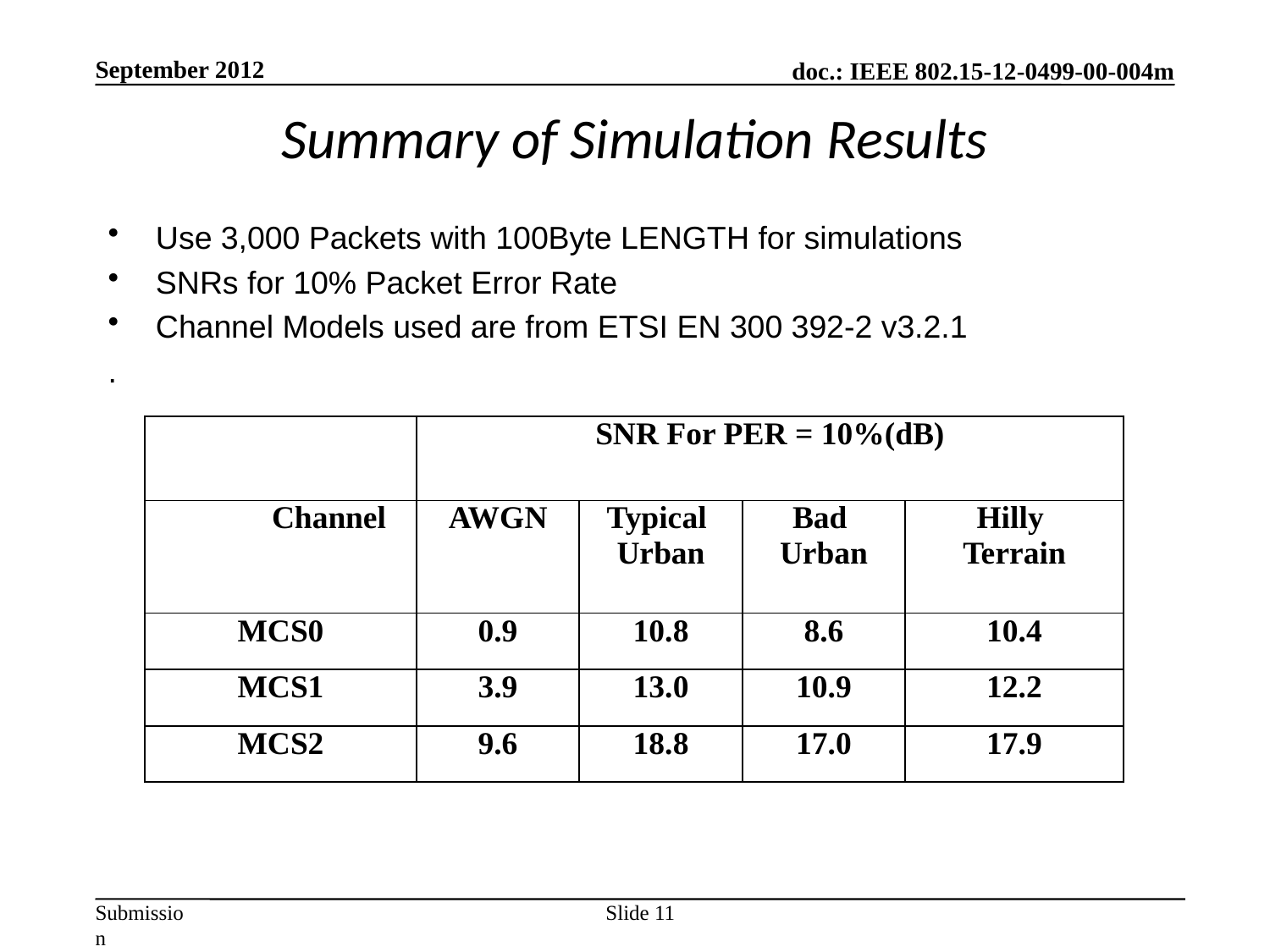

September 2012
Summary of Simulation Results
Use 3,000 Packets with 100Byte LENGTH for simulations
SNRs for 10% Packet Error Rate
Channel Models used are from ETSI EN 300 392-2 v3.2.1
.
|  | SNR For PER = 10%(dB) |  |  |  |
| --- | --- | --- | --- | --- |
| Channel | AWGN | Typical Urban | Bad Urban | Hilly Terrain |
| MCS0 | 0.9 | 10.8 | 8.6 | 10.4 |
| MCS1 | 3.9 | 13.0 | 10.9 | 12.2 |
| MCS2 | 9.6 | 18.8 | 17.0 | 17.9 |
Slide 11